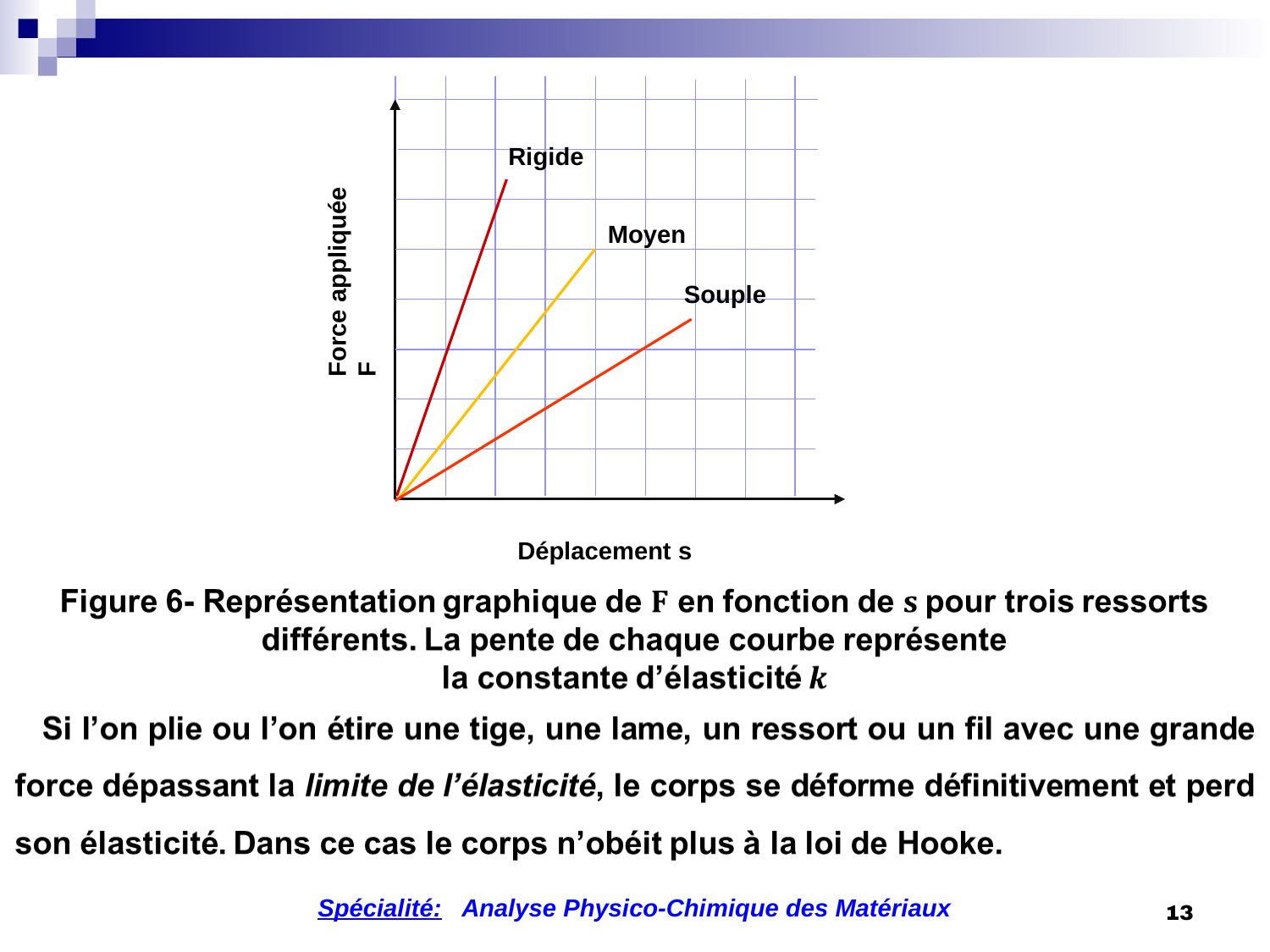

Rigide
Force appliquée F
Moyen
Souple
Déplacement s

13
Spécialité:   Analyse Physico-Chimique des Matériaux